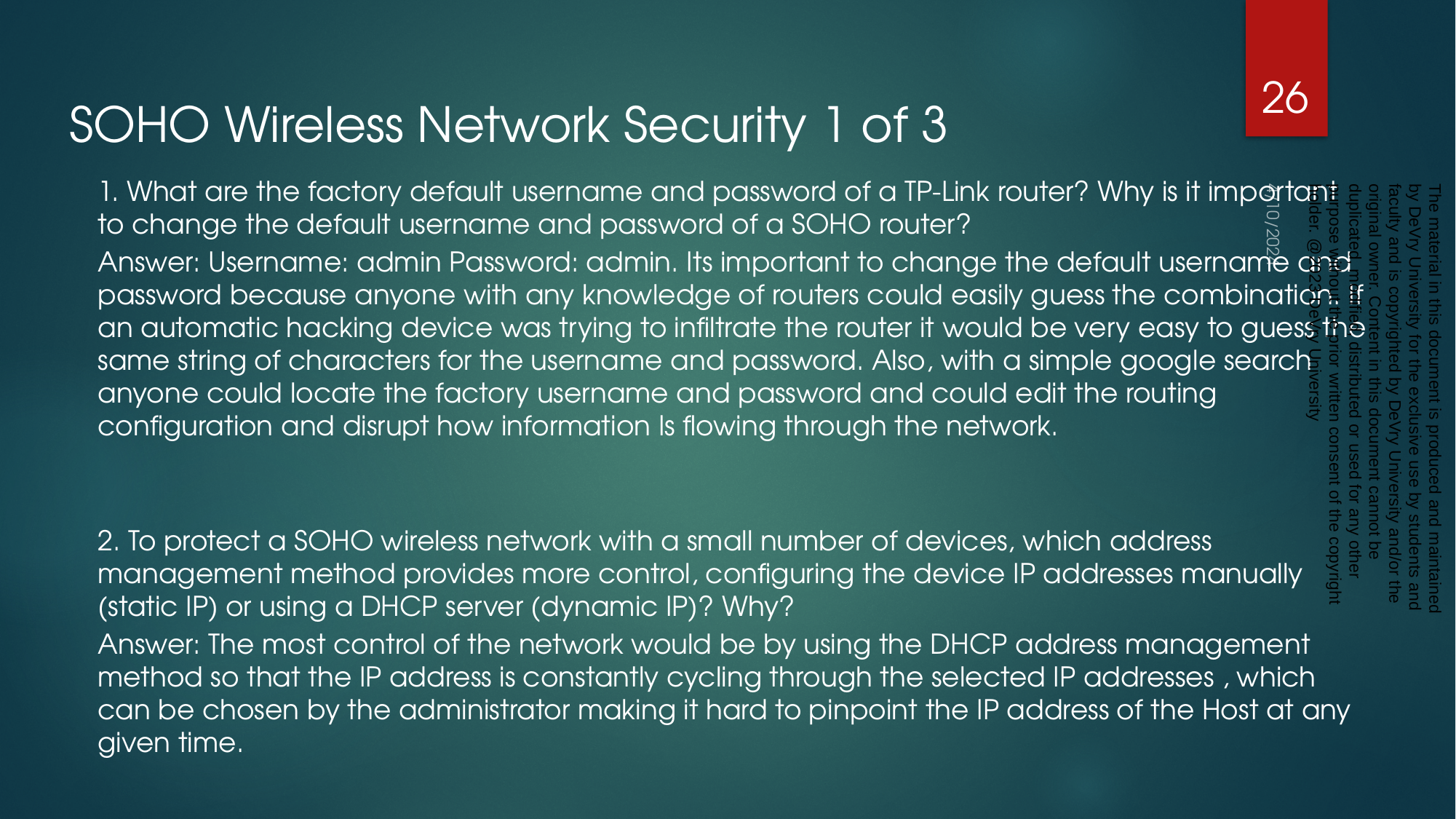

26
SOHO Wireless Network Security 1 of 3
1. What are the factory default username and password of a TP-Link router? Why is it important to change the default username and password of a SOHO router?
Answer: Username: admin Password: admin. Its important to change the default username and password because anyone with any knowledge of routers could easily guess the combination. If an automatic hacking device was trying to infiltrate the router it would be very easy to guess the same string of characters for the username and password. Also, with a simple google search anyone could locate the factory username and password and could edit the routing configuration and disrupt how information Is flowing through the network.

2. To protect a SOHO wireless network with a small number of devices, which address management method provides more control, configuring the device IP addresses manually (static IP) or using a DHCP server (dynamic IP)? Why?
Answer: The most control of the network would be by using the DHCP address management method so that the IP address is constantly cycling through the selected IP addresses , which can be chosen by the administrator making it hard to pinpoint the IP address of the Host at any given time.

4/10/2024
The material in this document is produced and maintained by DeVry University for the exclusive use by students and faculty and is copyrighted by DeVry University and/or the original owner. Content in this document cannot be duplicated, modified, distributed or used for any other purpose without the prior written consent of the copyright holder. @2023 DeVry University